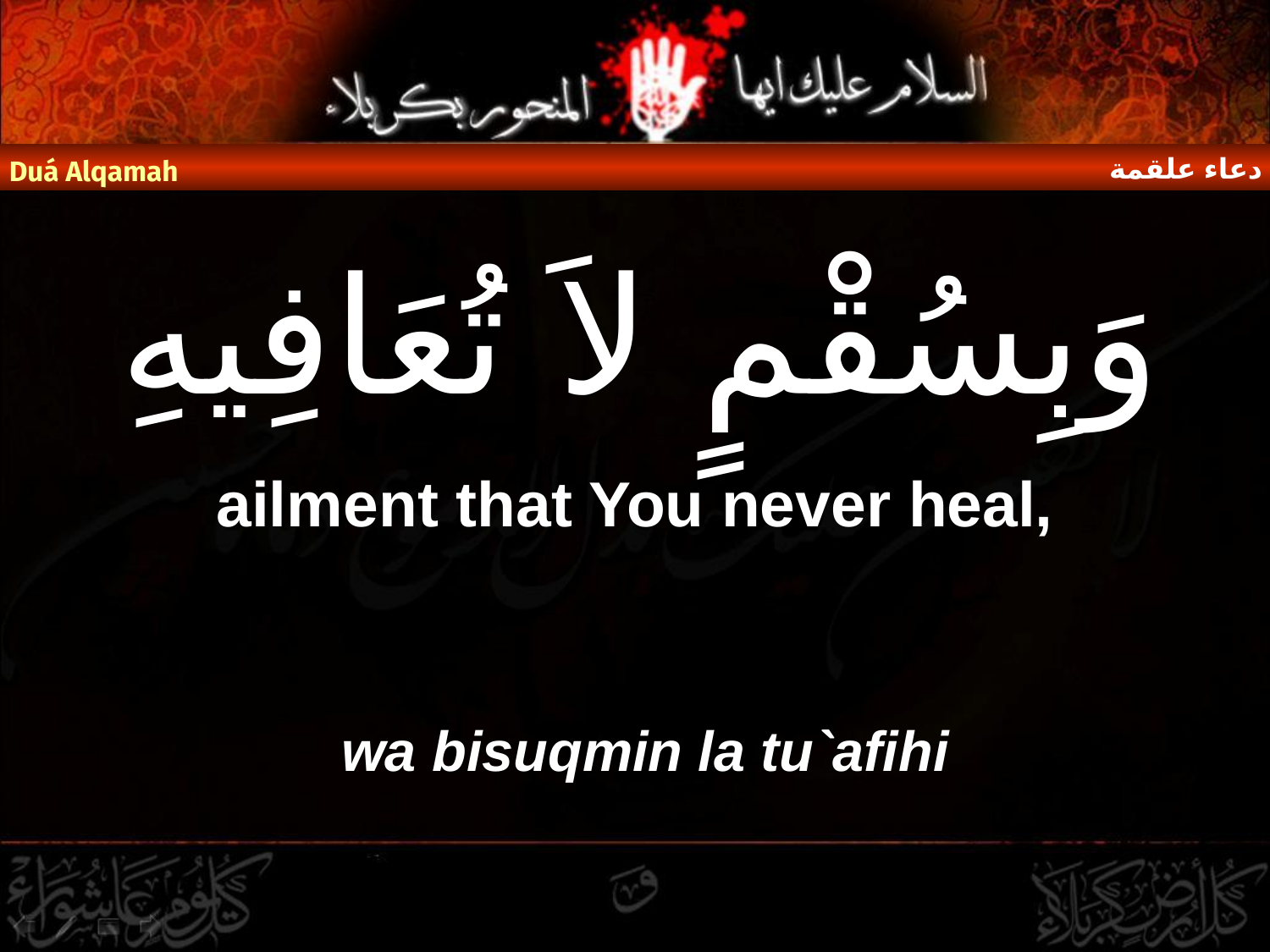

دعاء علقمة
Duá Alqamah
# وَبِسُقْمٍ لاَ تُعَافِيهِ
ailment that You never heal,
wa bisuqmin la tu`afihi